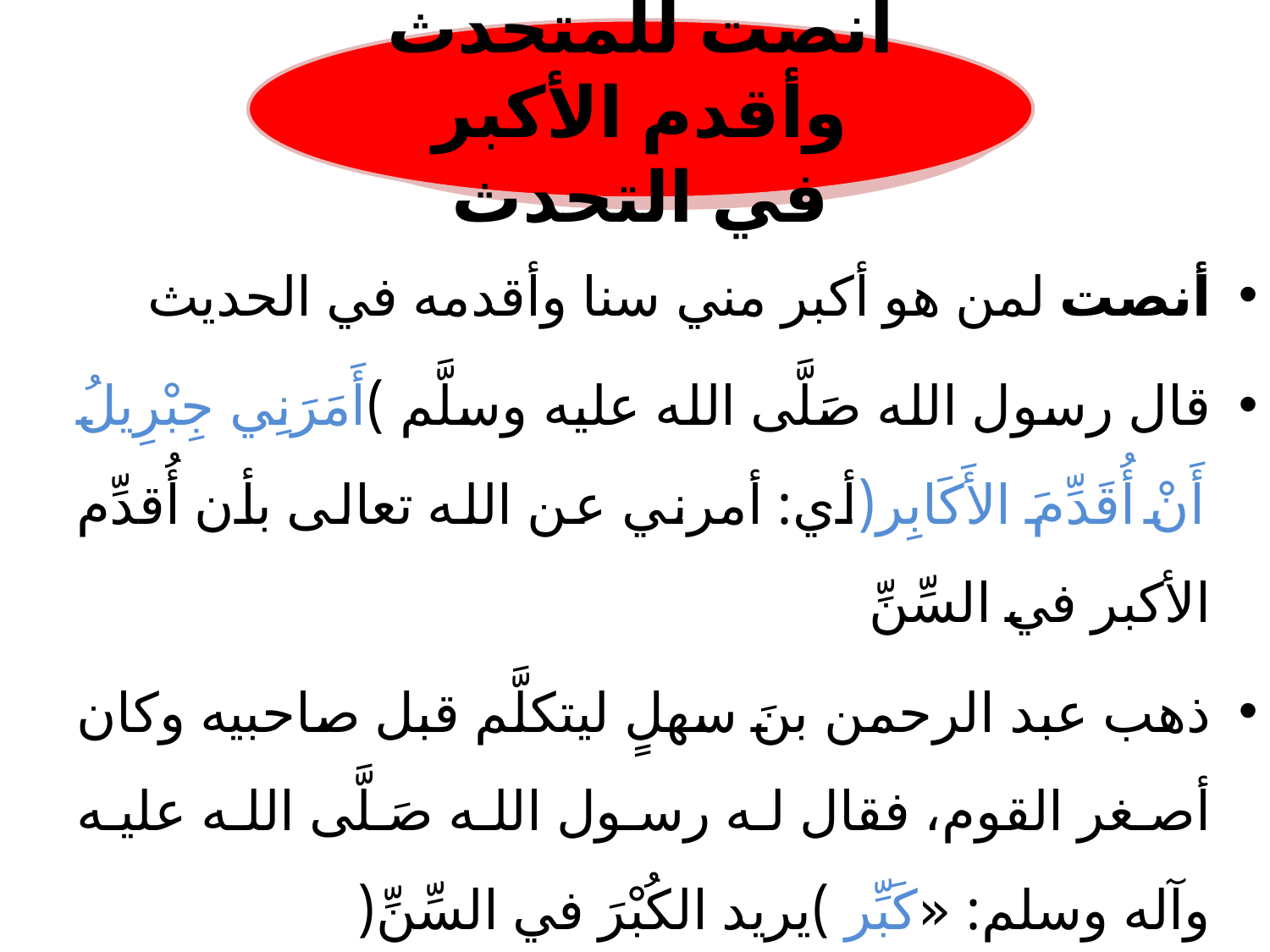

أنصت للمتحدث وأقدم الأكبر في التحدث

# أنصت للمتحدث
أنصت لمن هو أكبر مني سنا وأقدمه في الحديث
قال رسول الله صَلَّى الله عليه وسلَّم )أَمَرَنِي جِبْرِيلُ أَنْ أُقَدِّمَ الأَكَابِر(أي: أمرني عن الله تعالى بأن أُقدِّم الأكبر في السِّنِّ
ذهب عبد الرحمن بنَ سهلٍ ليتكلَّم قبل صاحبيه وكان أصغر القوم، فقال له رسول الله صَلَّى الله عليه وآله وسلم: «كَبِّر )يريد الكُبْرَ في السِّنِّ(